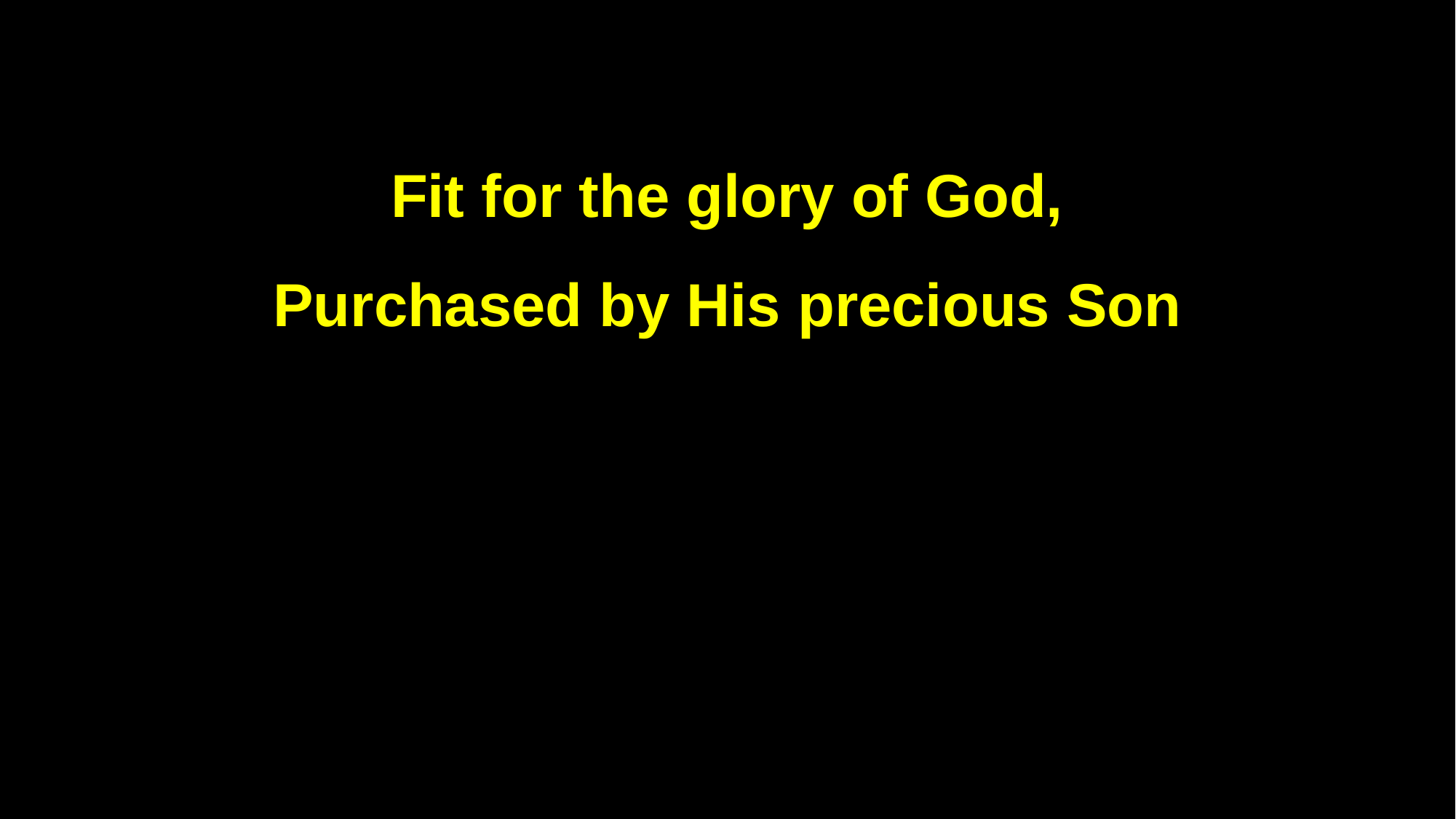

Fit for the glory of God,
Purchased by His precious Son